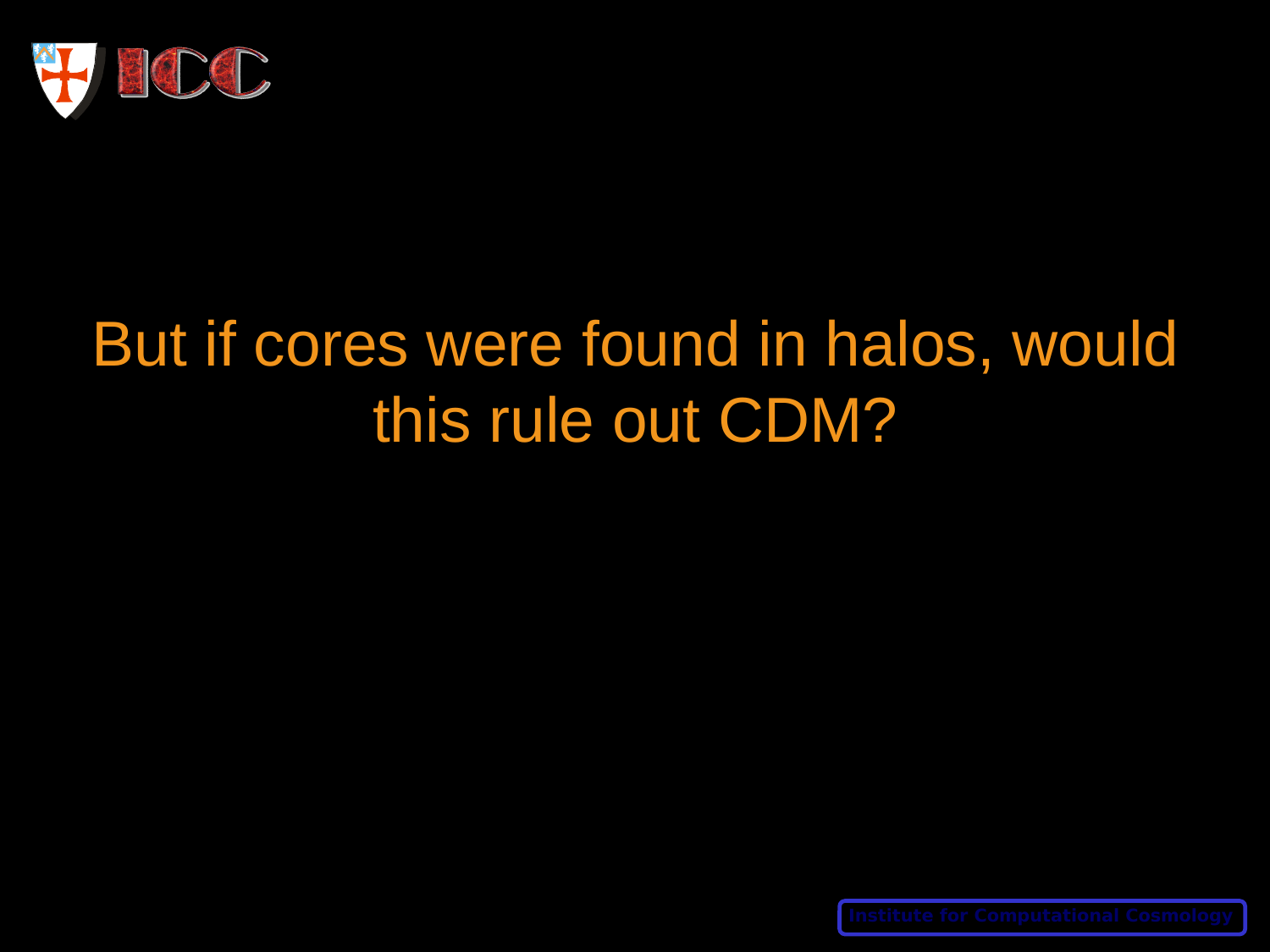

But if cores were found in halos, would this rule out CDM?